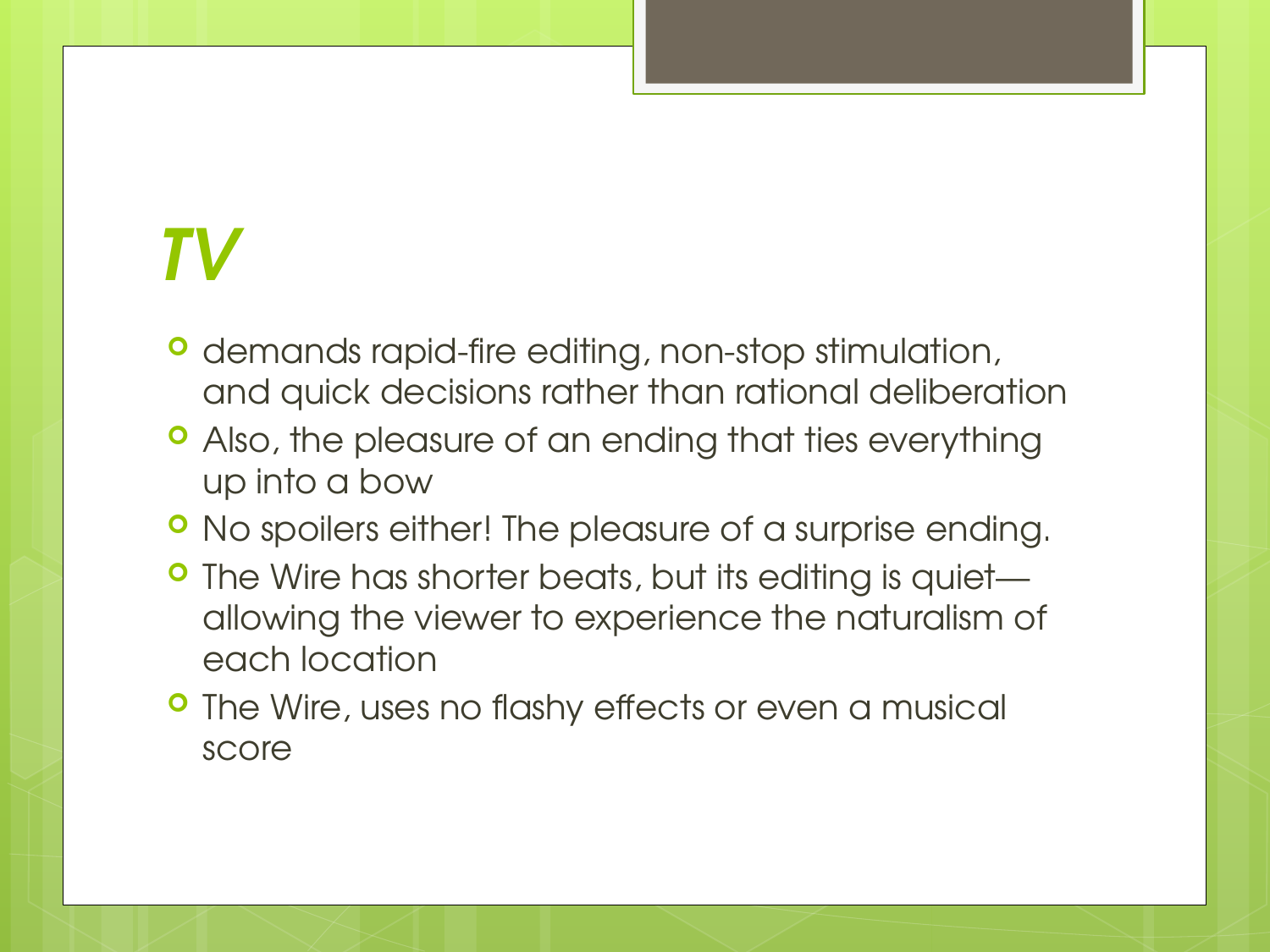

# TV
demands rapid-fire editing, non-stop stimulation, and quick decisions rather than rational deliberation
Also, the pleasure of an ending that ties everything up into a bow
No spoilers either! The pleasure of a surprise ending.
The Wire has shorter beats, but its editing is quiet—allowing the viewer to experience the naturalism of each location
The Wire, uses no flashy effects or even a musical score